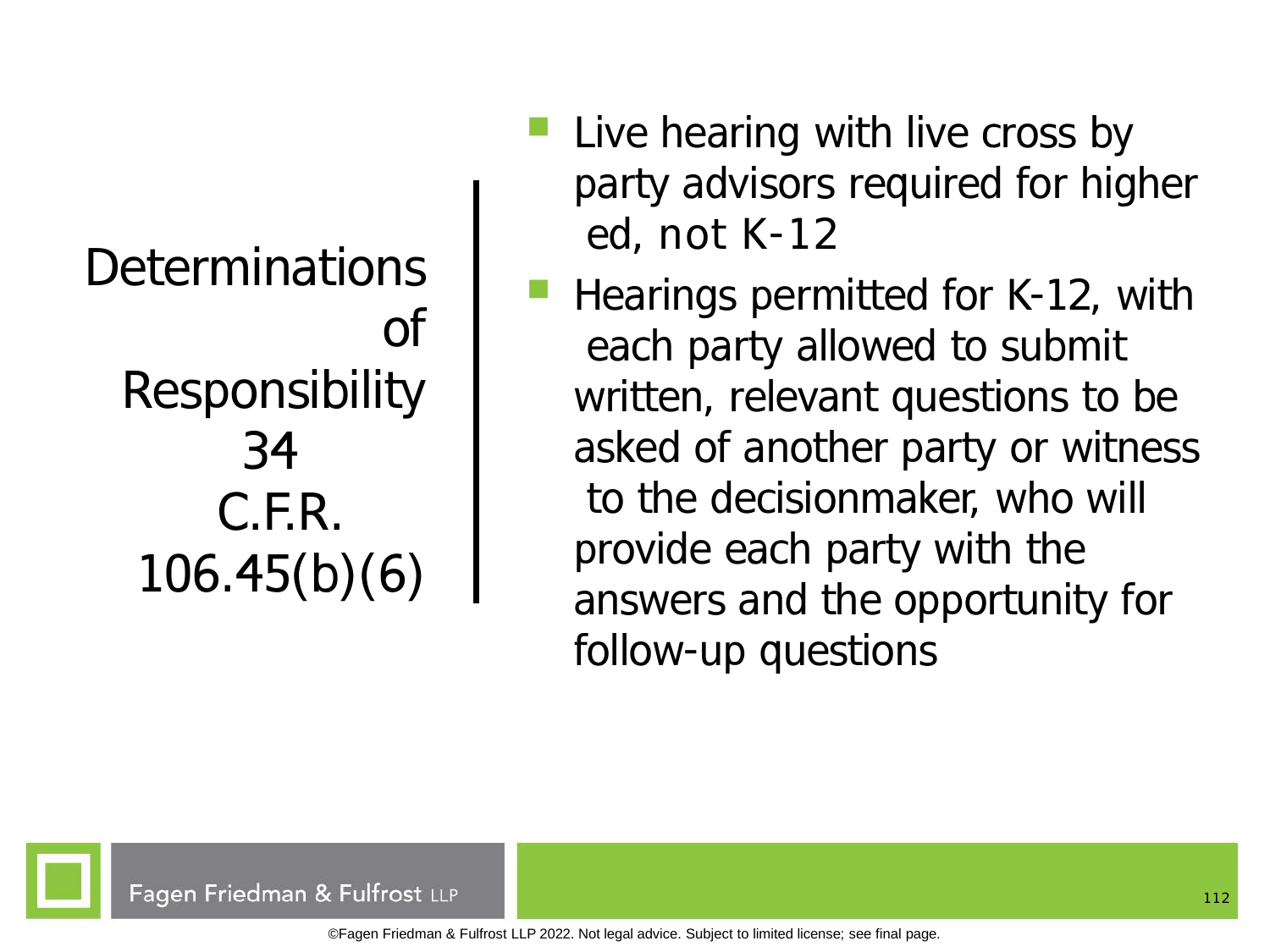

Live hearing with live cross by  party advisors required for higher  ed, not K-12
Hearings permitted for K-12, with  each party allowed to submit  written, relevant questions to be  asked of another party or witness  to the decisionmaker, who will  provide each party with the  answers and the opportunity for  follow-up questions

Determinations  of Responsibility
34 C.F.R.
106.45(b)(6)
112
©Fagen Friedman & Fulfrost LLP 2022. Not legal advice. Subject to limited license; see final page.